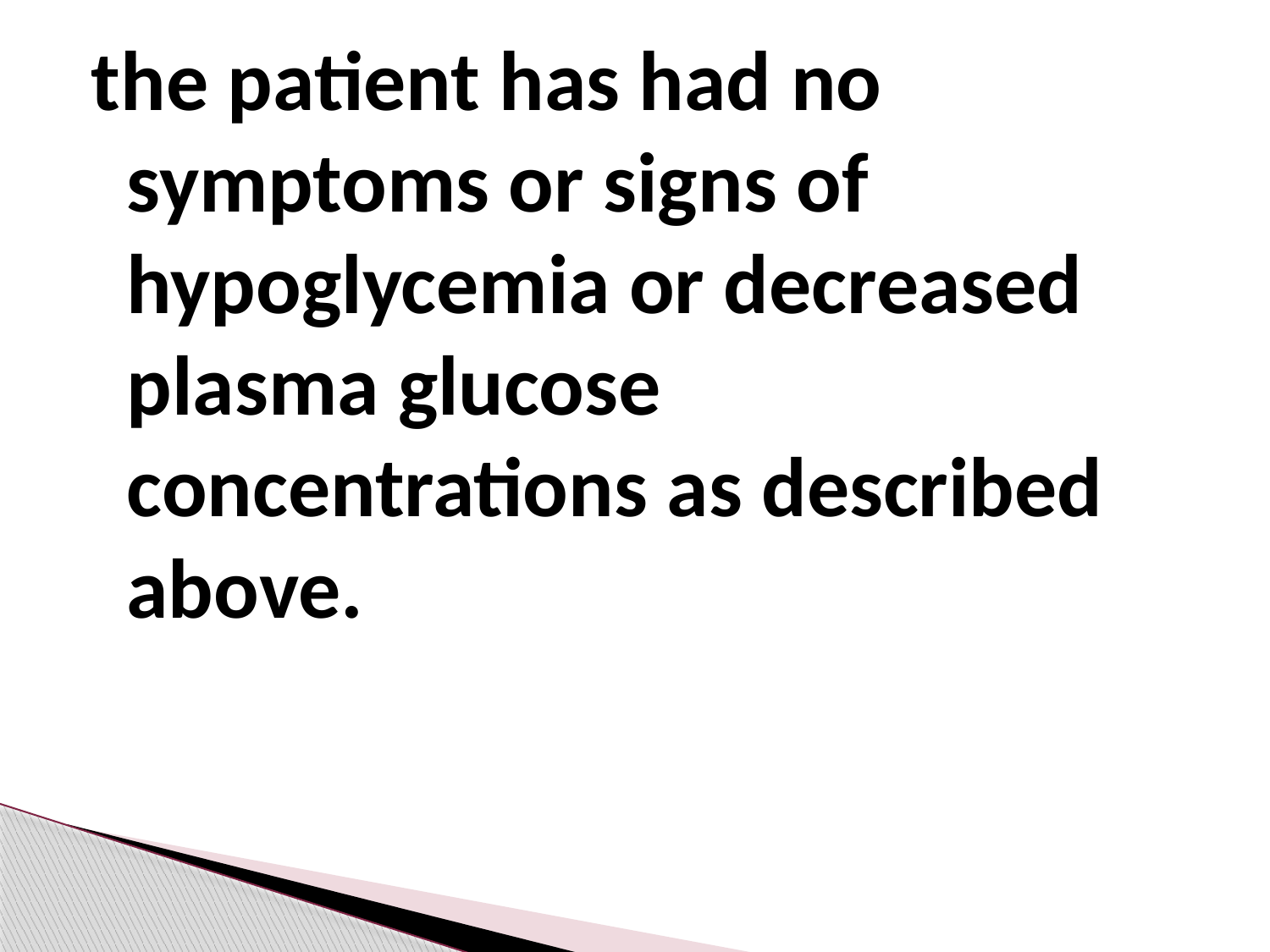

the patient has had no symptoms or signs of hypoglycemia or decreased plasma glucose concentrations as described above.